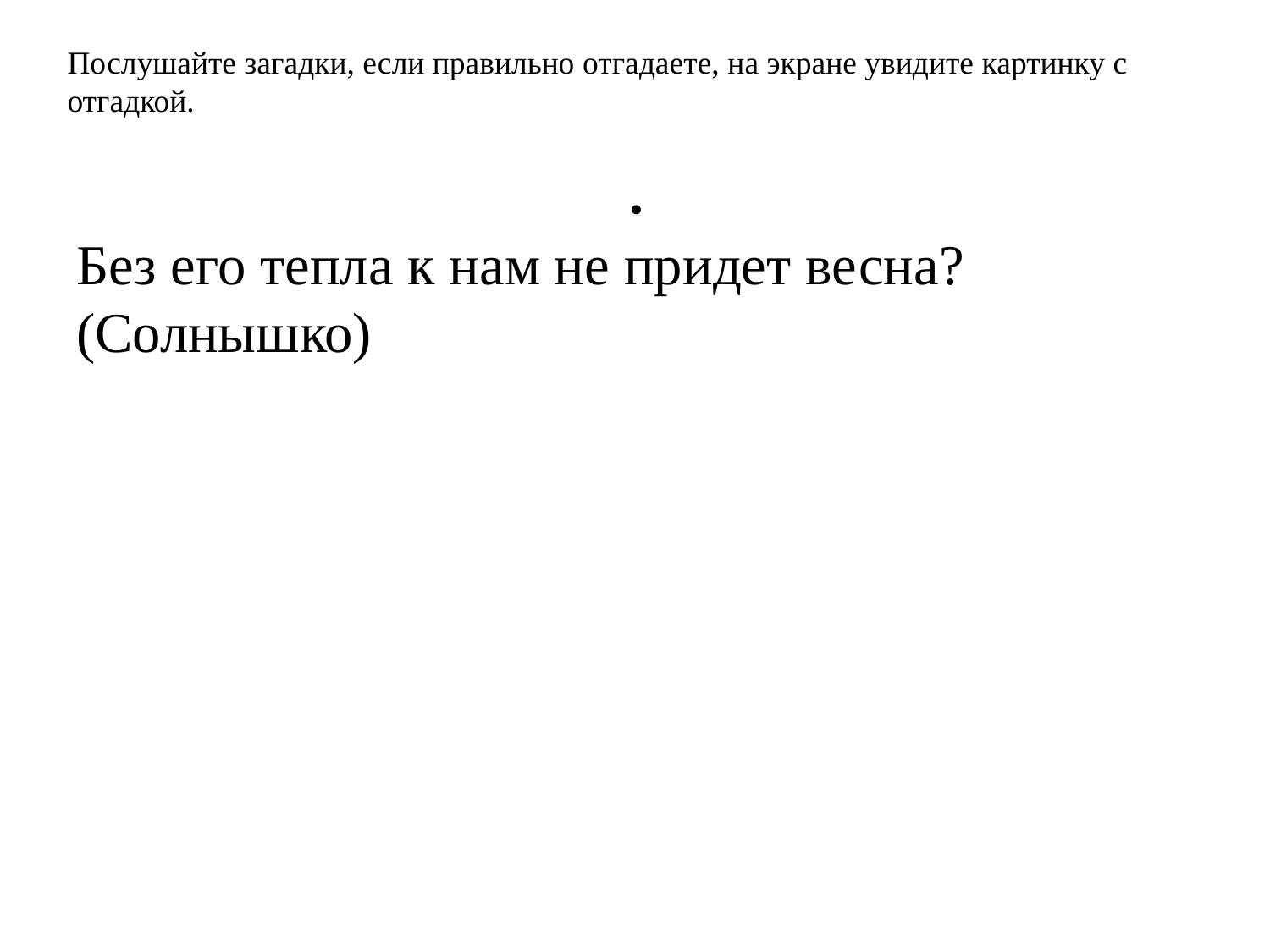

Послушайте загадки, если правильно отгадаете, на экране увидите картинку с отгадкой.
# .
Без его тепла к нам не придет весна? (Солнышко)